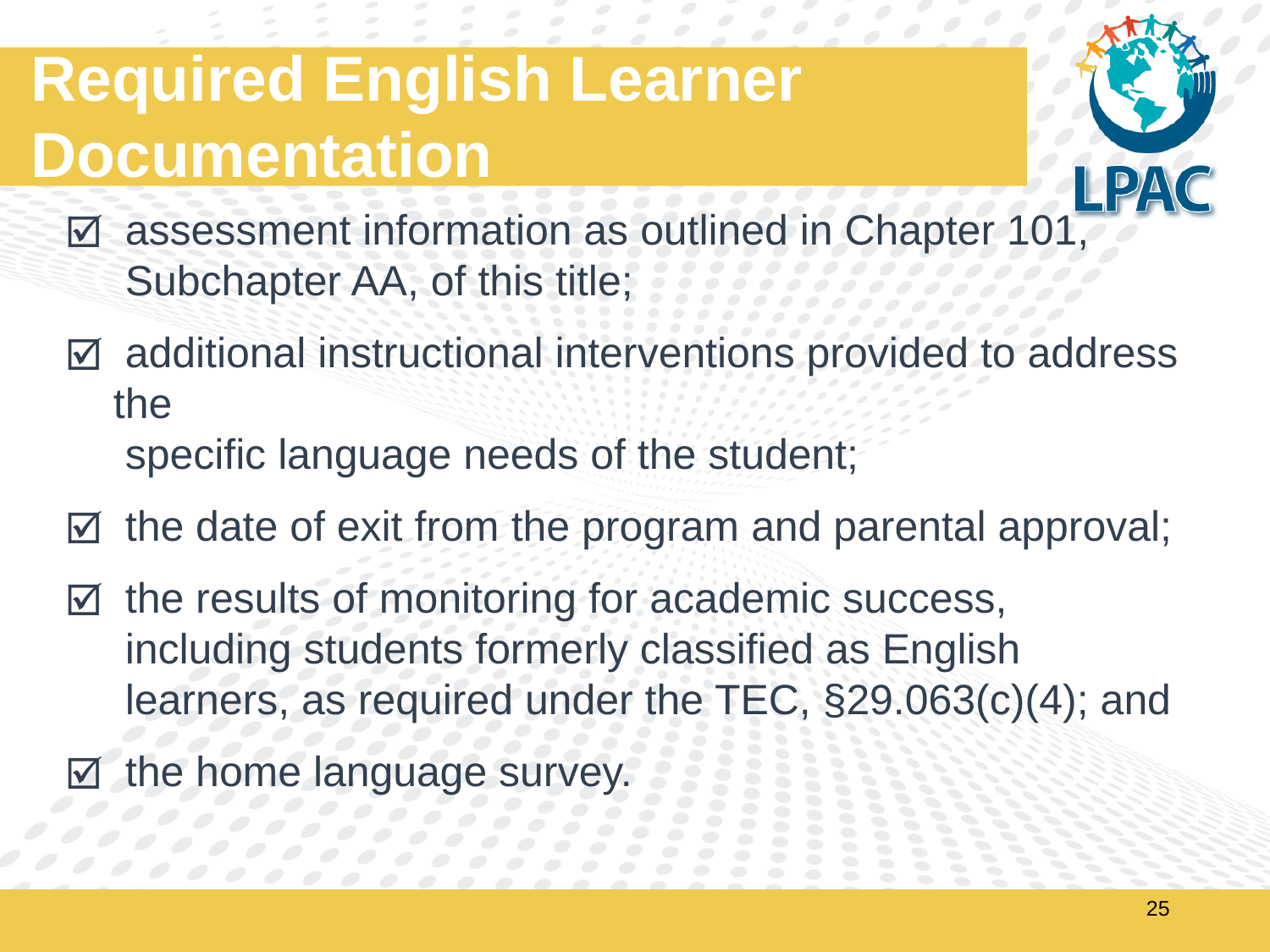

Required English Learner
Documentation
 assessment information as outlined in Chapter 101,
 Subchapter AA, of this title;
 additional instructional interventions provided to address the
 specific language needs of the student;
 the date of exit from the program and parental approval;
 the results of monitoring for academic success,
 including students formerly classified as English
 learners, as required under the TEC, §29.063(c)(4); and
 the home language survey.
25